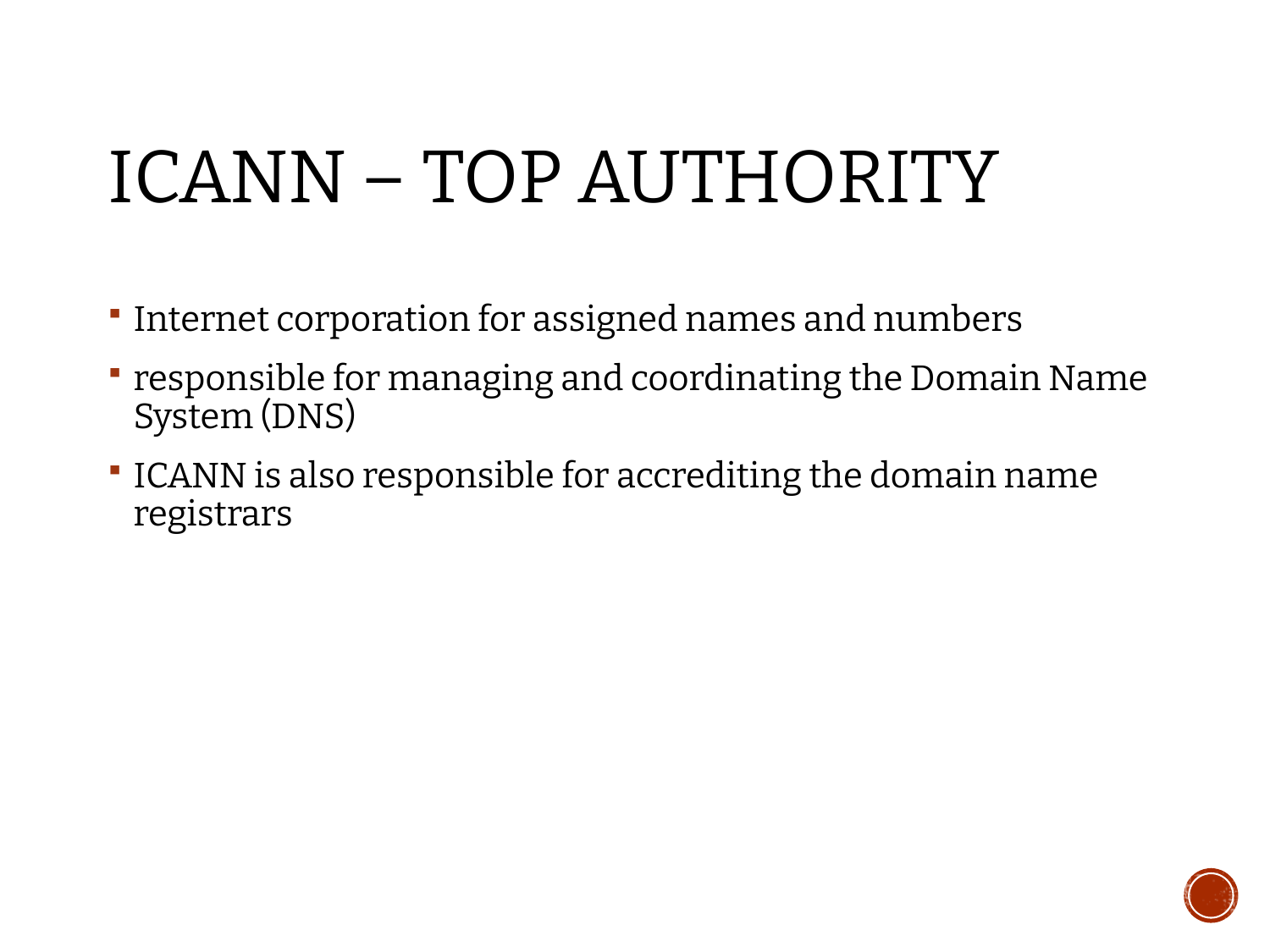

# ICANN – top authority
Internet corporation for assigned names and numbers
responsible for managing and coordinating the Domain Name System (DNS)
ICANN is also responsible for accrediting the domain name registrars